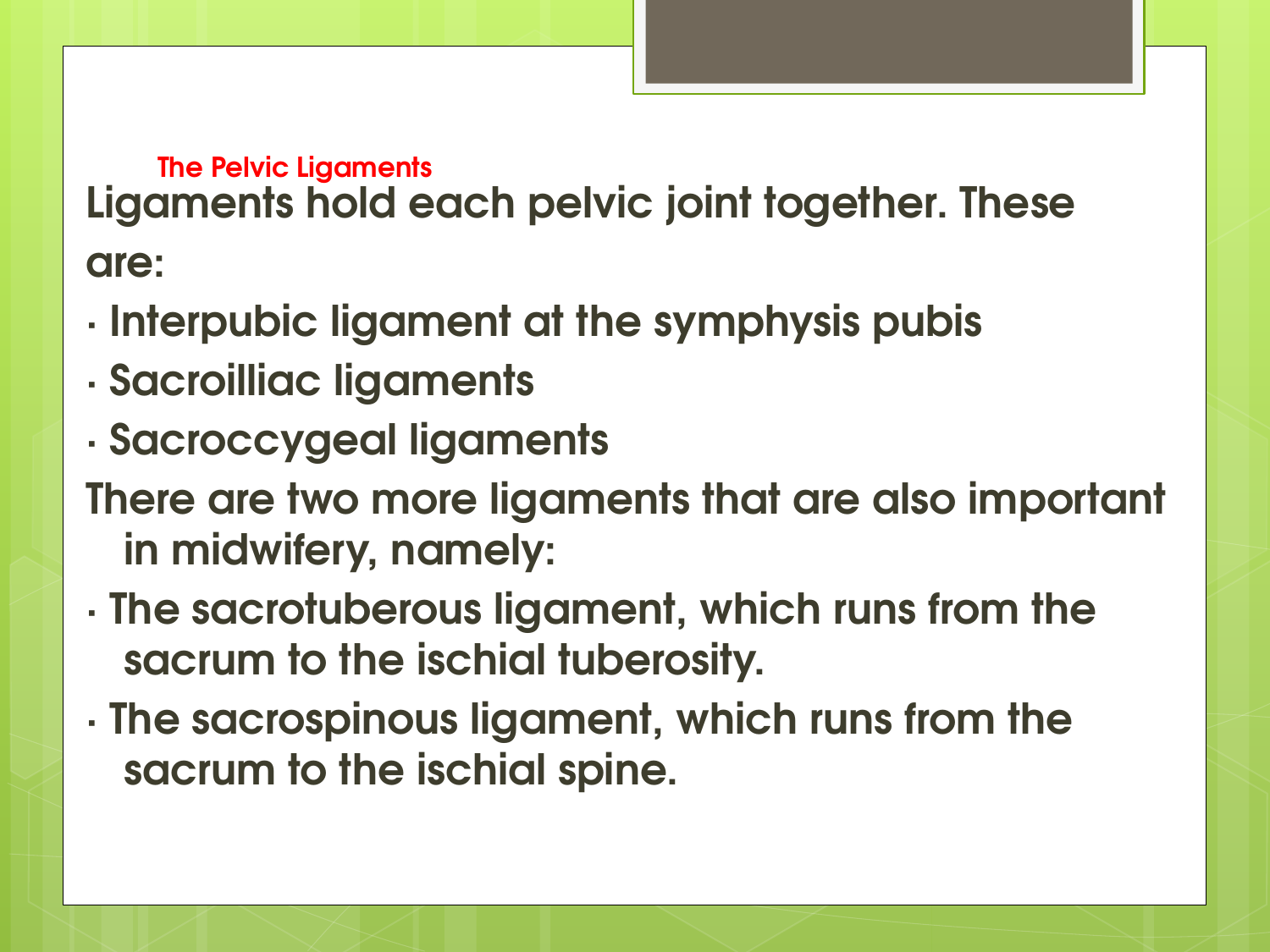

# The Pelvic Ligaments
Ligaments hold each pelvic joint together. These
are:
· Interpubic ligament at the symphysis pubis
· Sacroilliac ligaments
· Sacroccygeal ligaments
There are two more ligaments that are also important in midwifery, namely:
· The sacrotuberous ligament, which runs from the sacrum to the ischial tuberosity.
· The sacrospinous ligament, which runs from the sacrum to the ischial spine.